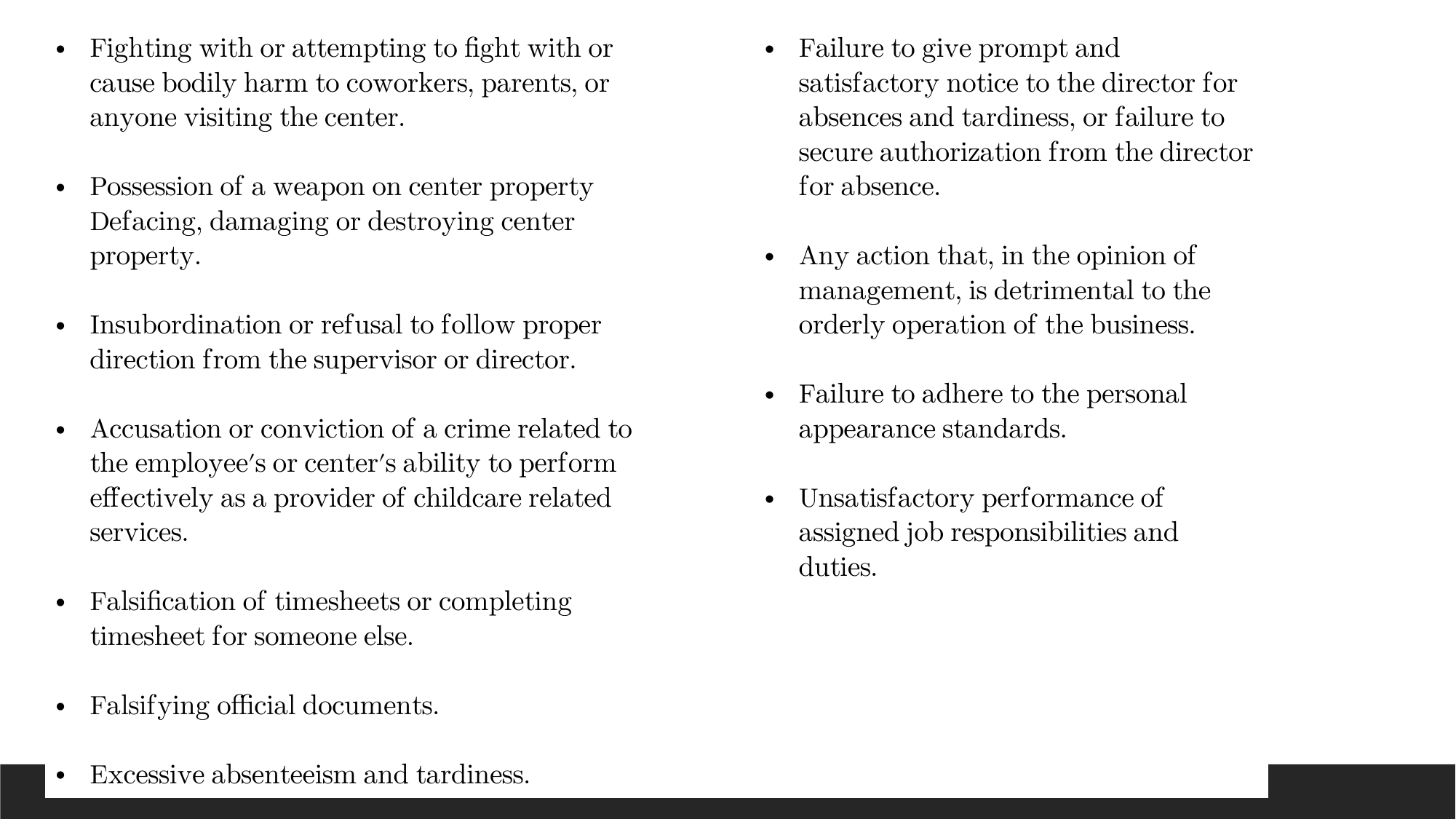

| Fighting with or attempting to fight with or cause bodily harm to coworkers, parents, or anyone visiting the center. Possession of a weapon on center property Defacing, damaging or destroying center property. Insubordination or refusal to follow proper direction from the supervisor or director. Accusation or conviction of a crime related to the employee's or center's ability to perform effectively as a provider of childcare related services. Falsification of timesheets or completing timesheet for someone else. Falsifying official documents. Excessive absenteeism and tardiness. |  | Failure to give prompt and satisfactory notice to the director for absences and tardiness, or failure to secure authorization from the director for absence. Any action that, in the opinion of management, is detrimental to the orderly operation of the business. Failure to adhere to the personal appearance standards. Unsatisfactory performance of assigned job responsibilities and duties. |
| --- | --- | --- |